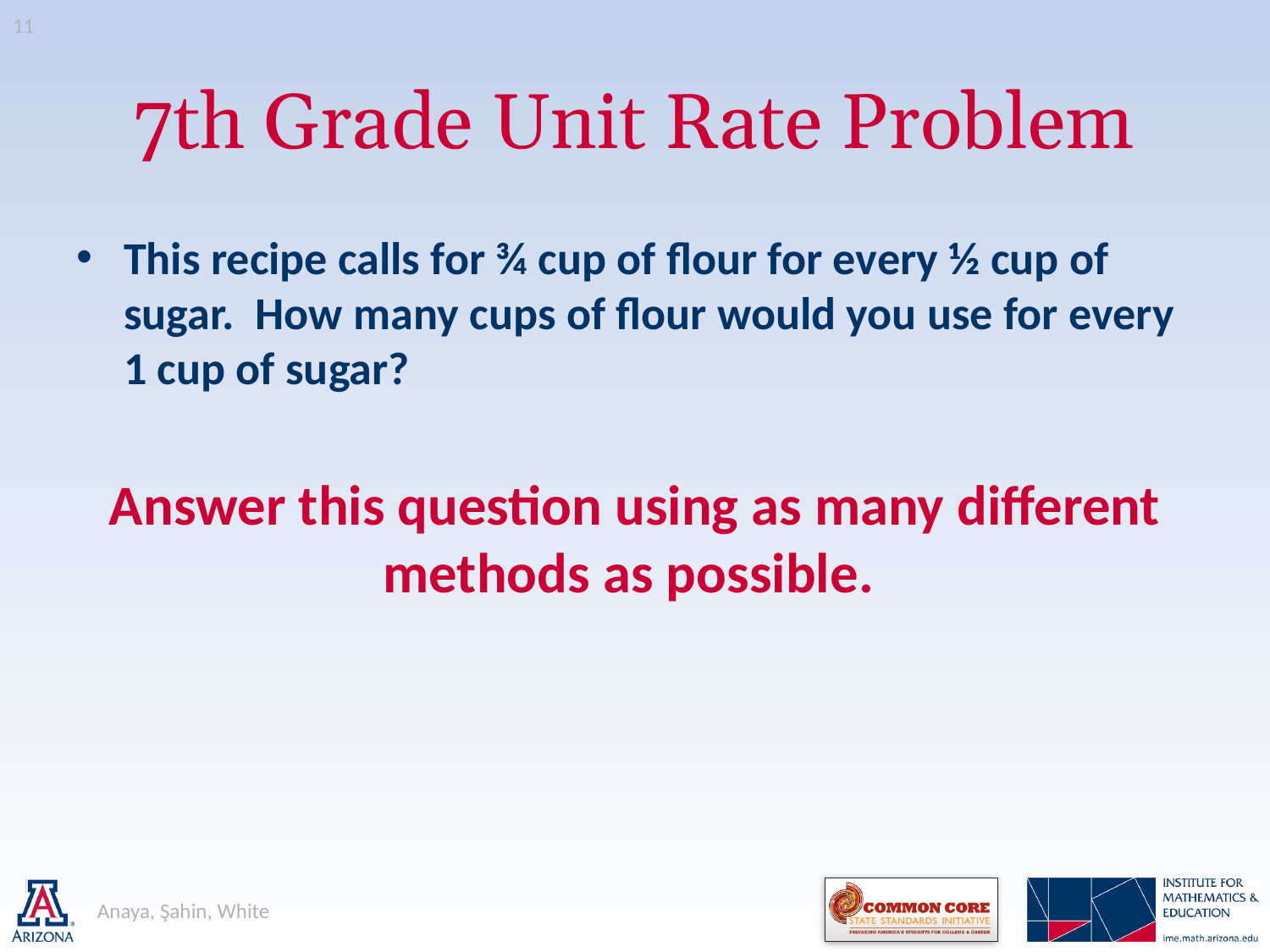

11
# 7th Grade Unit Rate Problem
This recipe calls for ¾ cup of flour for every ½ cup of sugar.  How many cups of flour would you use for every 1 cup of sugar?

Answer this question using as many different methods as possible.

Anaya, Şahin, White